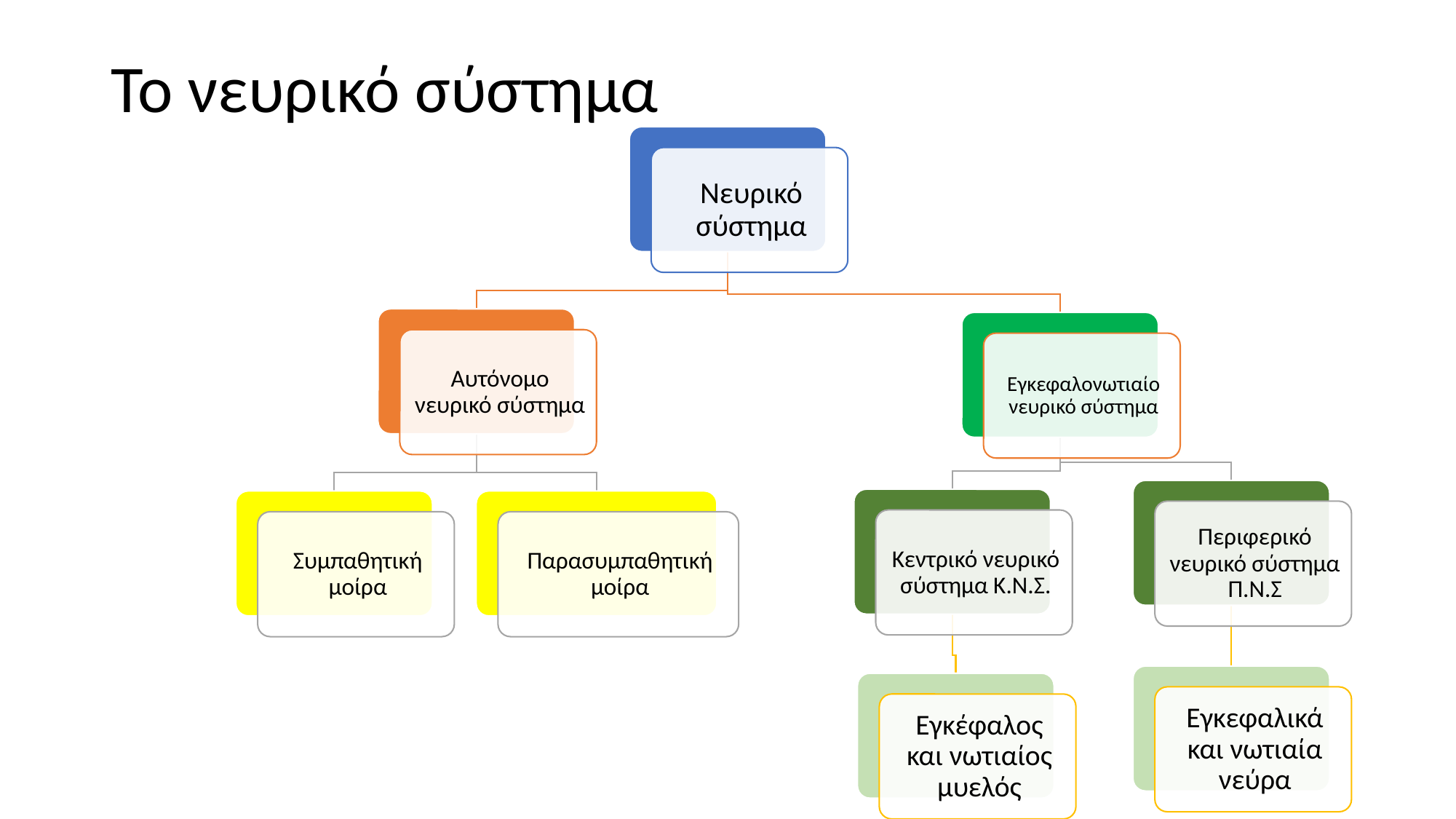

# Το νευρικό σύστημα
Νευρικό σύστημα
Αυτόνομο νευρικό σύστημα
Συμπαθητική μοίρα
Παρασυμπαθητική μοίρα
Εγκεφαλονωτιαίο νευρικό σύστημα
Κεντρικό νευρικό σύστημα Κ.Ν.Σ.
Εγκέφαλος και νωτιαίος μυελός
Περιφερικό νευρικό σύστημα Π.Ν.Σ
Εγκεφαλικά και νωτιαία νεύρα